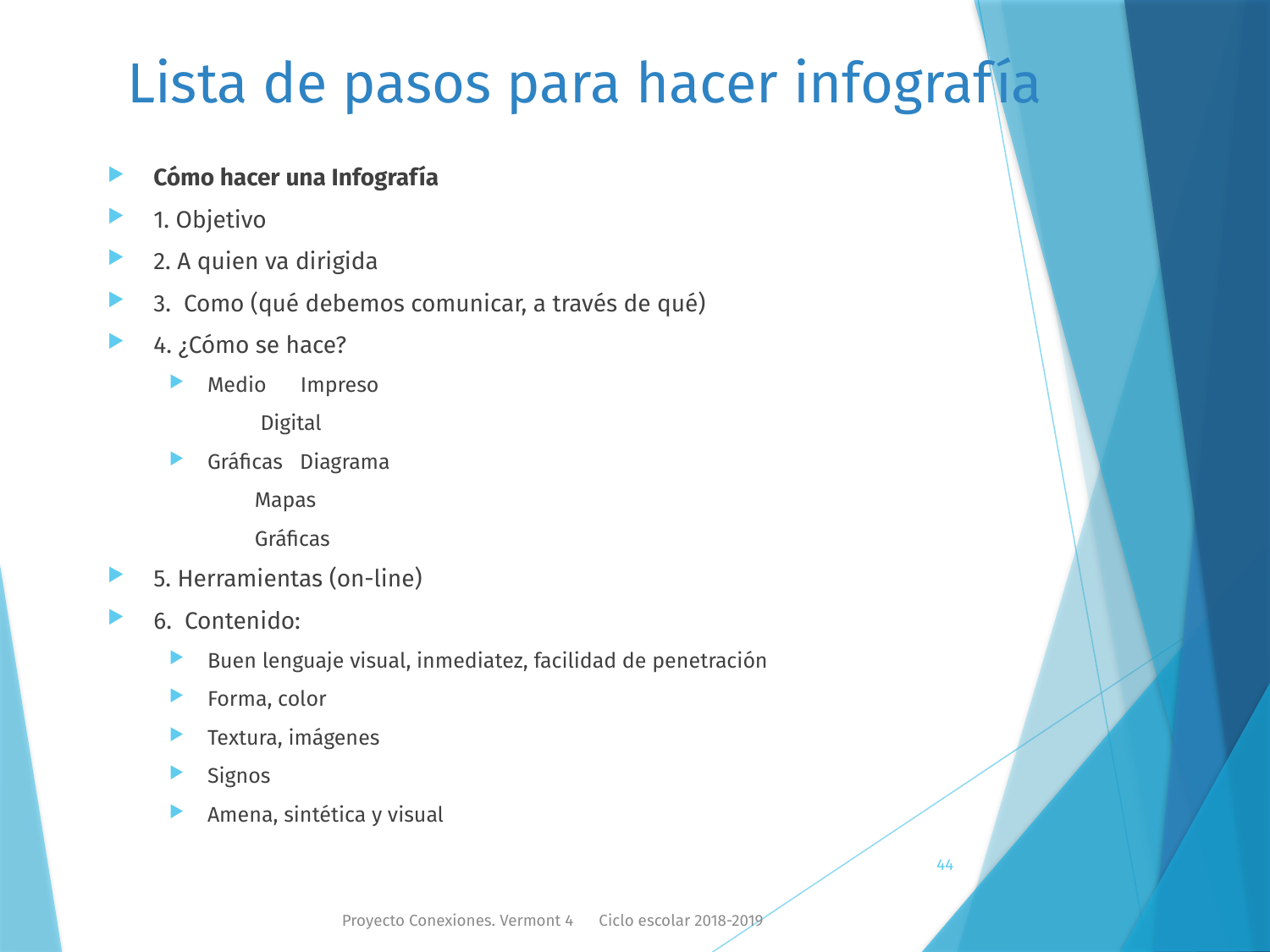

# Lista de pasos para hacer infografía
Cómo hacer una Infografía
1. Objetivo
2. A quien va dirigida
3.  Como (qué debemos comunicar, a través de qué)
4. ¿Cómo se hace?
Medio      Impreso
                      Digital
Gráficas   Diagrama
                     Mapas
                     Gráficas
5. Herramientas (on-line)
6.  Contenido:
Buen lenguaje visual, inmediatez, facilidad de penetración
Forma, color
Textura, imágenes
Signos
Amena, sintética y visual
44
Proyecto Conexiones. Vermont 4      Ciclo escolar 2018-2019